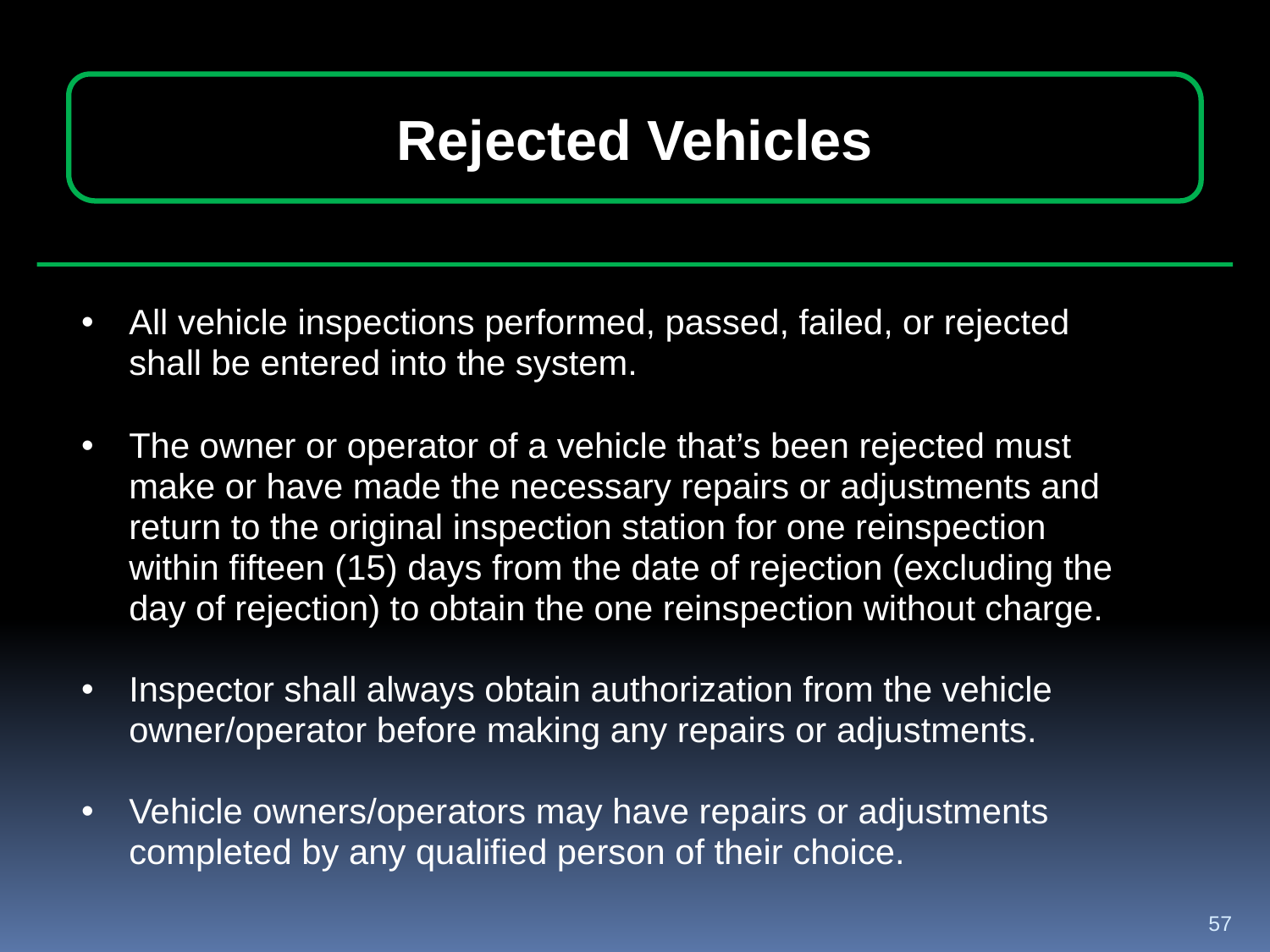

Rejected Vehicles

All vehicle inspections performed, passed, failed, or rejected shall be entered into the system.
The owner or operator of a vehicle that’s been rejected must make or have made the necessary repairs or adjustments and return to the original inspection station for one reinspection within fifteen (15) days from the date of rejection (excluding the day of rejection) to obtain the one reinspection without charge.
Inspector shall always obtain authorization from the vehicle owner/operator before making any repairs or adjustments.
Vehicle owners/operators may have repairs or adjustments completed by any qualified person of their choice.
57